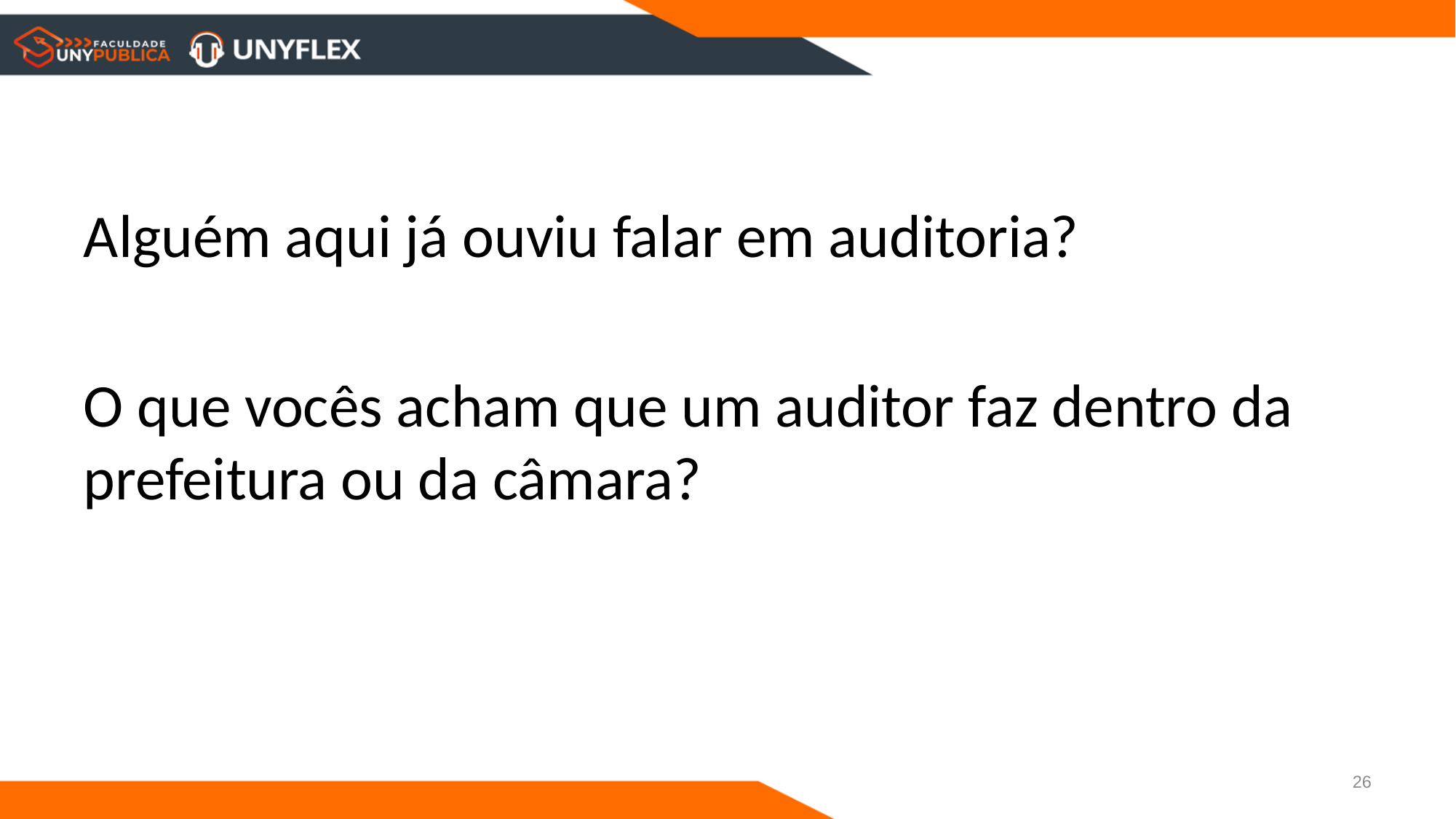

Alguém aqui já ouviu falar em auditoria?

O que vocês acham que um auditor faz dentro da prefeitura ou da câmara?
26